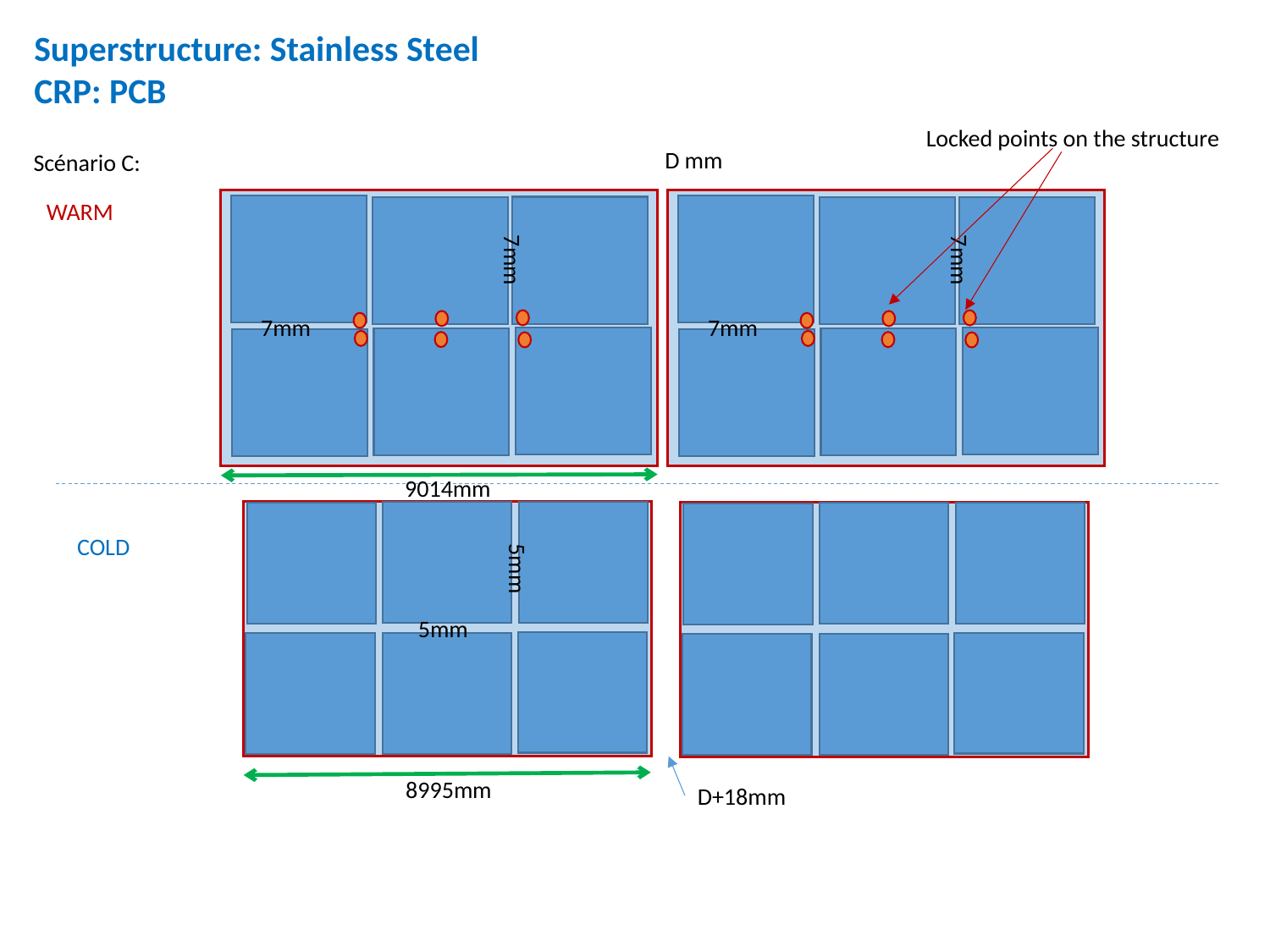

Superstructure: Stainless Steel
CRP: PCB
Locked points on the structure
D mm
Scénario C:
WARM

7mm
7mm
7mm
7mm

9014mm

COLD
5mm
5mm
8995mm
D+18mm